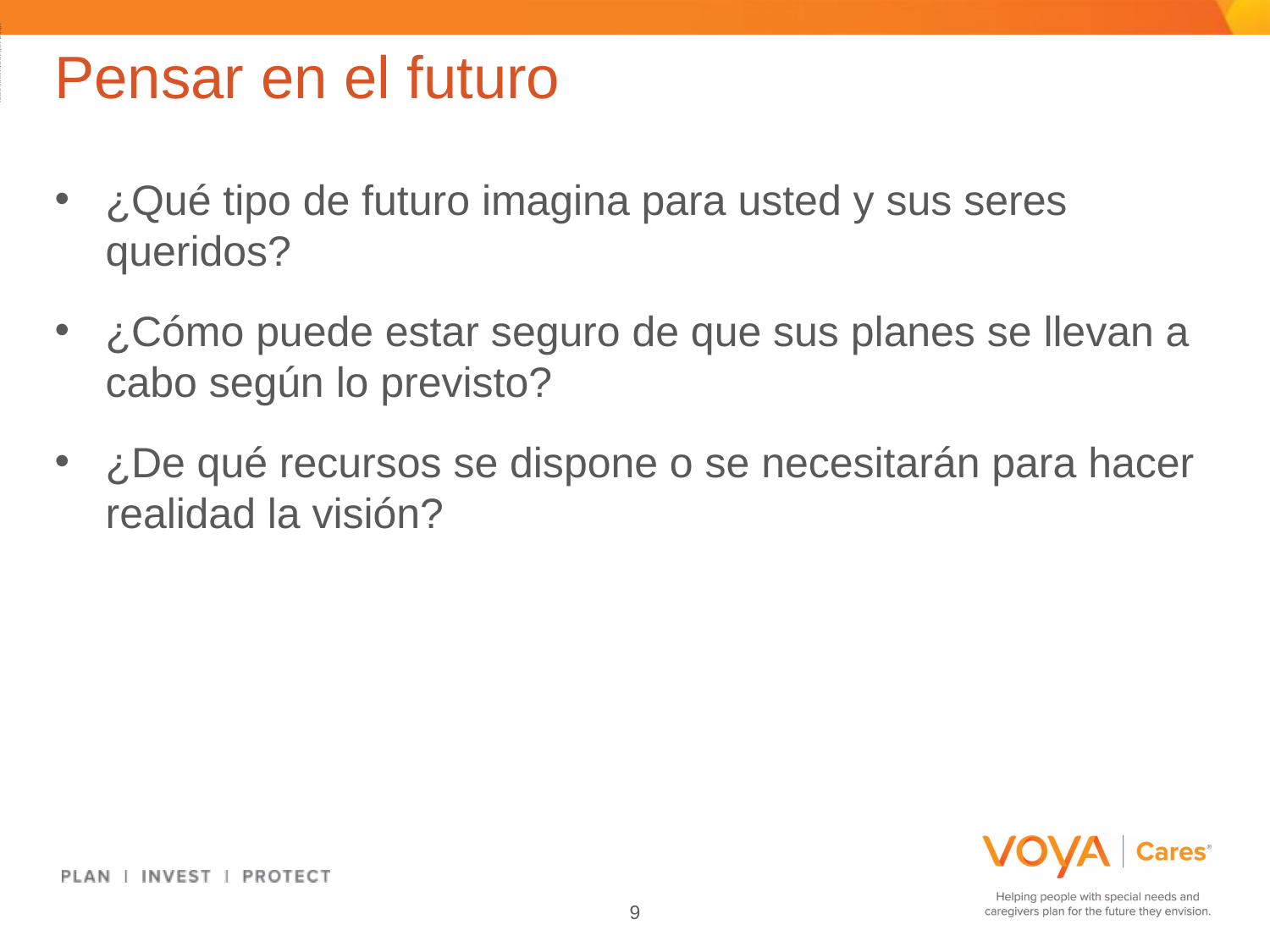

ADMASTER-STAMP!20190814-925419-2793995
# Pensar en el futuro
¿Qué tipo de futuro imagina para usted y sus seres queridos?
¿Cómo puede estar seguro de que sus planes se llevan a cabo según lo previsto?
¿De qué recursos se dispone o se necesitarán para hacer realidad la visión?